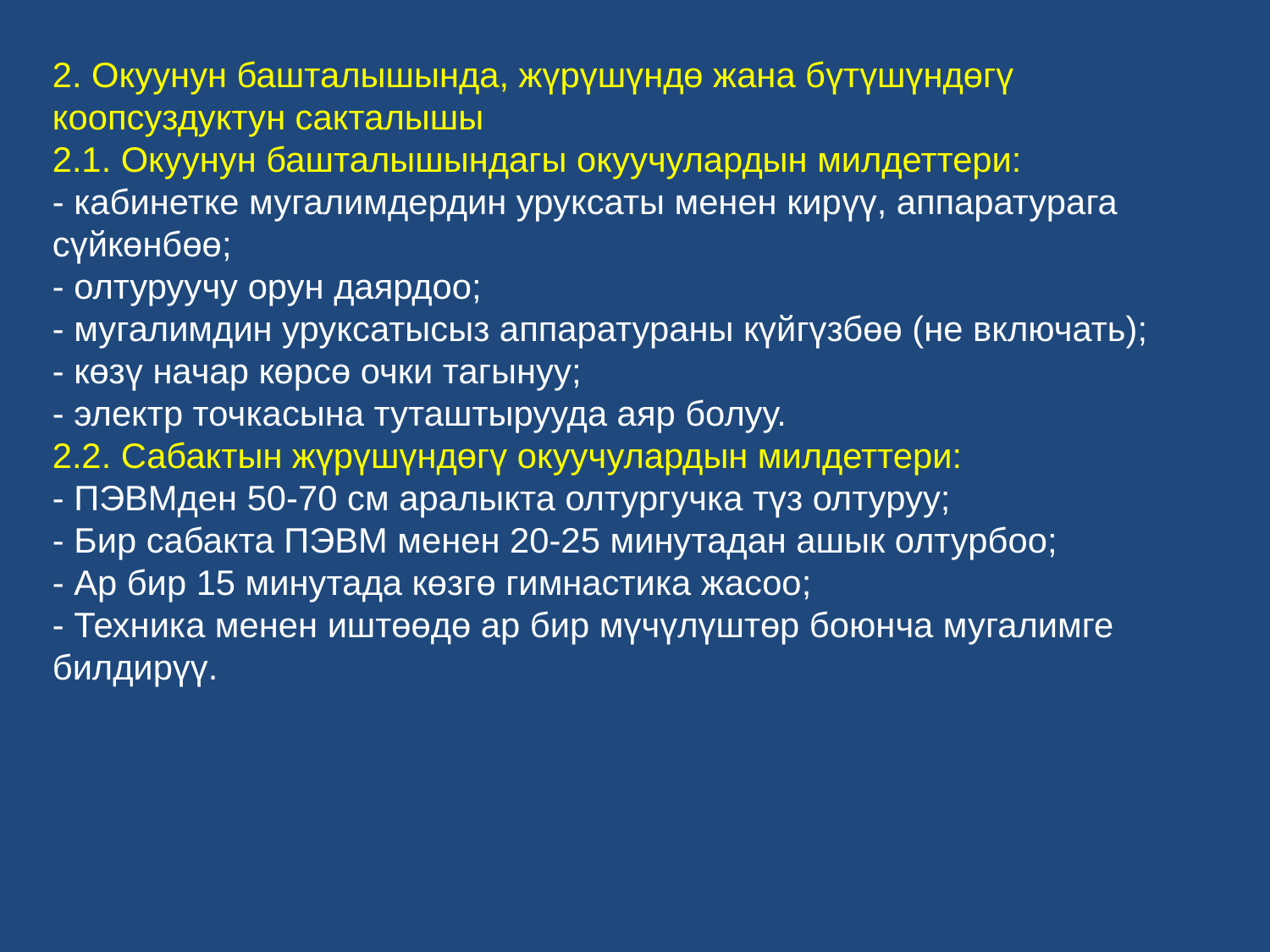

2. Окуунун башталышында, жүрүшүндө жана бүтүшүндөгү коопсуздуктун сакталышы
2.1. Окуунун башталышындагы окуучулардын милдеттери:
- кабинетке мугалимдердин уруксаты менен кирүү, аппаратурага сүйкөнбөө;
- олтуруучу орун даярдоо;
- мугалимдин уруксатысыз аппаратураны күйгүзбөө (не включать);
- көзү начар көрсө очки тагынуу;
- электр точкасына туташтырууда аяр болуу.
2.2. Сабактын жүрүшүндөгү окуучулардын милдеттери:
- ПЭВМден 50-70 см аралыкта олтургучка түз олтуруу;
- Бир сабакта ПЭВМ менен 20-25 минутадан ашык олтурбоо;
- Ар бир 15 минутада көзгө гимнастика жасоо;
- Техника менен иштөөдө ар бир мүчүлүштөр боюнча мугалимге билдирүү.